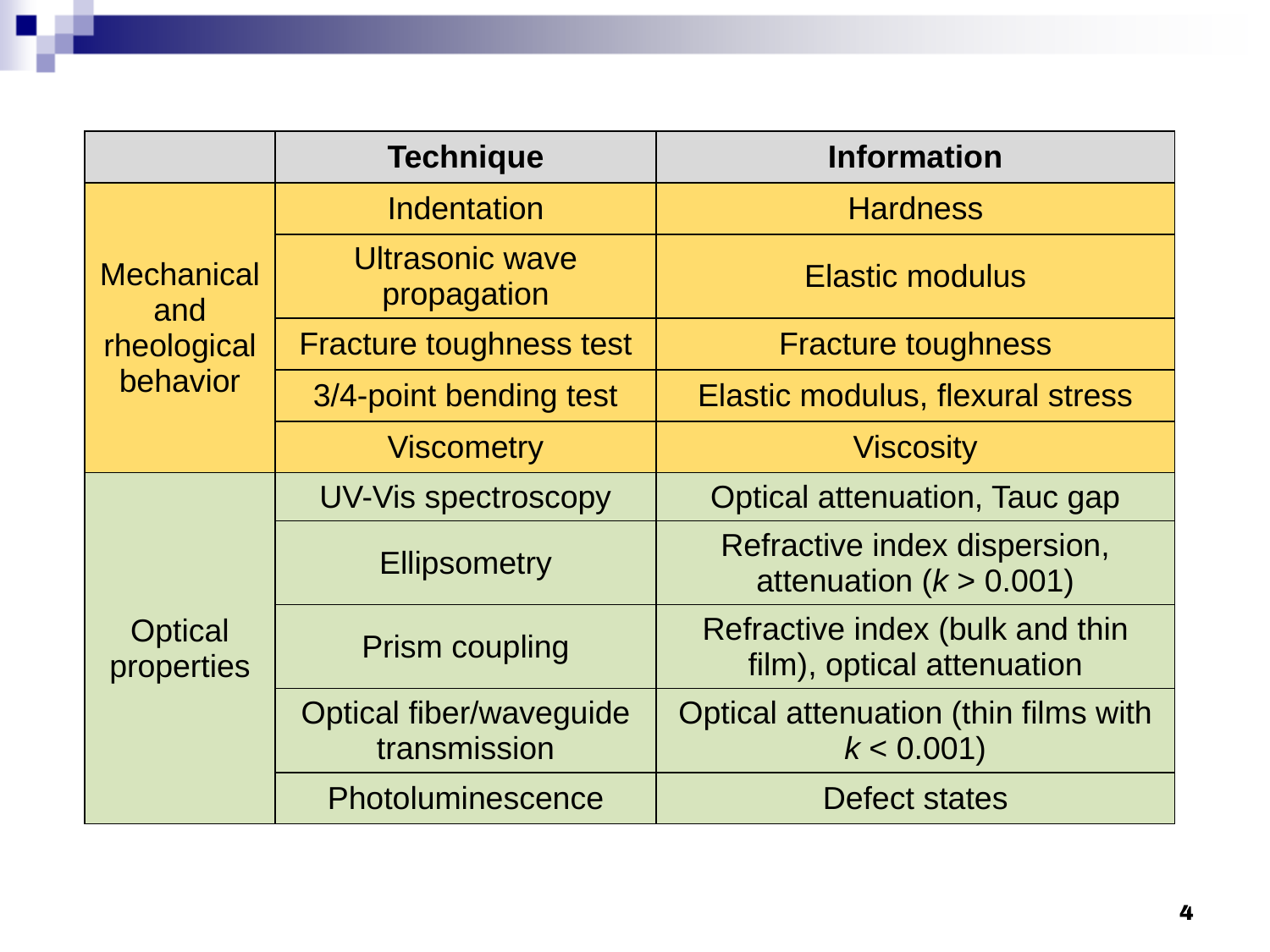

|  | Technique | Information |
| --- | --- | --- |
| Mechanical and rheological behavior | Indentation | Hardness |
|  | Ultrasonic wave propagation | Elastic modulus |
|  | Fracture toughness test | Fracture toughness |
|  | 3/4-point bending test | Elastic modulus, flexural stress |
|  | Viscometry | Viscosity |
| Optical properties | UV-Vis spectroscopy | Optical attenuation, Tauc gap |
|  | Ellipsometry | Refractive index dispersion, attenuation (k > 0.001) |
|  | Prism coupling | Refractive index (bulk and thin film), optical attenuation |
|  | Optical fiber/waveguide transmission | Optical attenuation (thin films with k < 0.001) |
|  | Photoluminescence | Defect states |
4